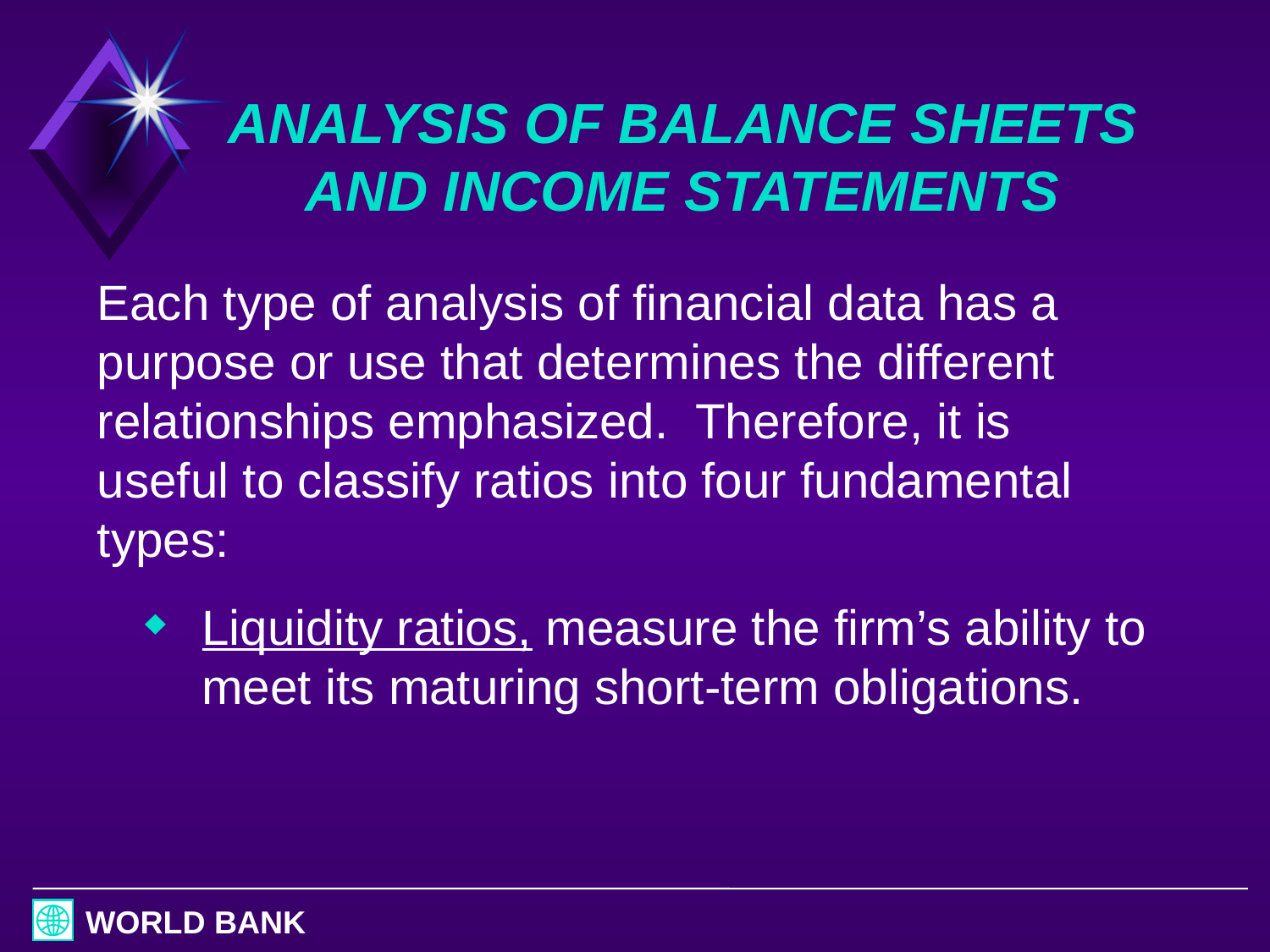

# ANALYSIS OF BALANCE SHEETS AND INCOME STATEMENTS
Each type of analysis of financial data has a purpose or use that determines the different relationships emphasized.  Therefore, it is useful to classify ratios into four fundamental types:

Liquidity ratios, measure the firm’s ability to meet its maturing short-term obligations.